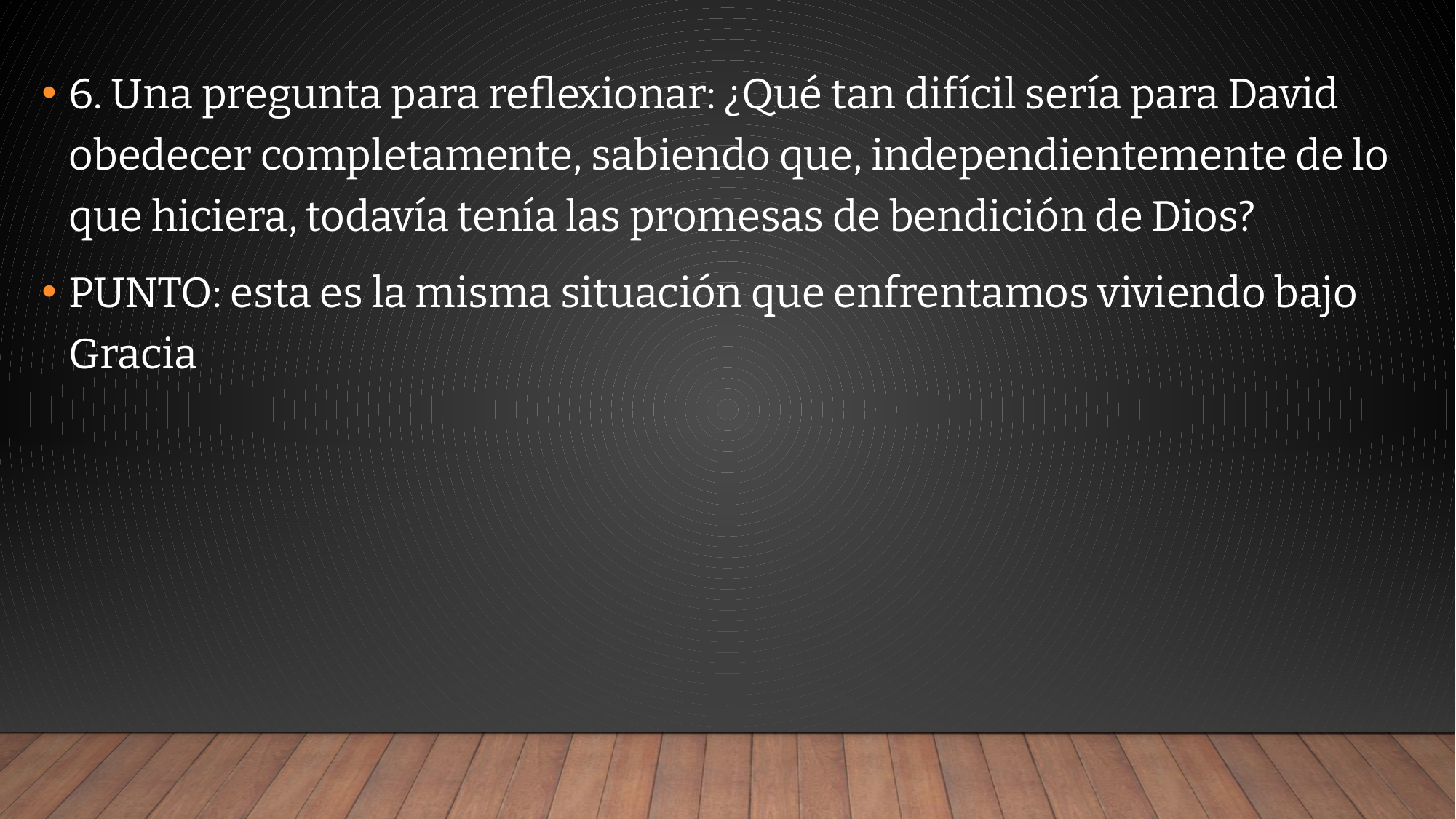

6. Una pregunta para reflexionar: ¿Qué tan difícil sería para David obedecer completamente, sabiendo que, independientemente de lo que hiciera, todavía tenía las promesas de bendición de Dios?
PUNTO: esta es la misma situación que enfrentamos viviendo bajo Gracia